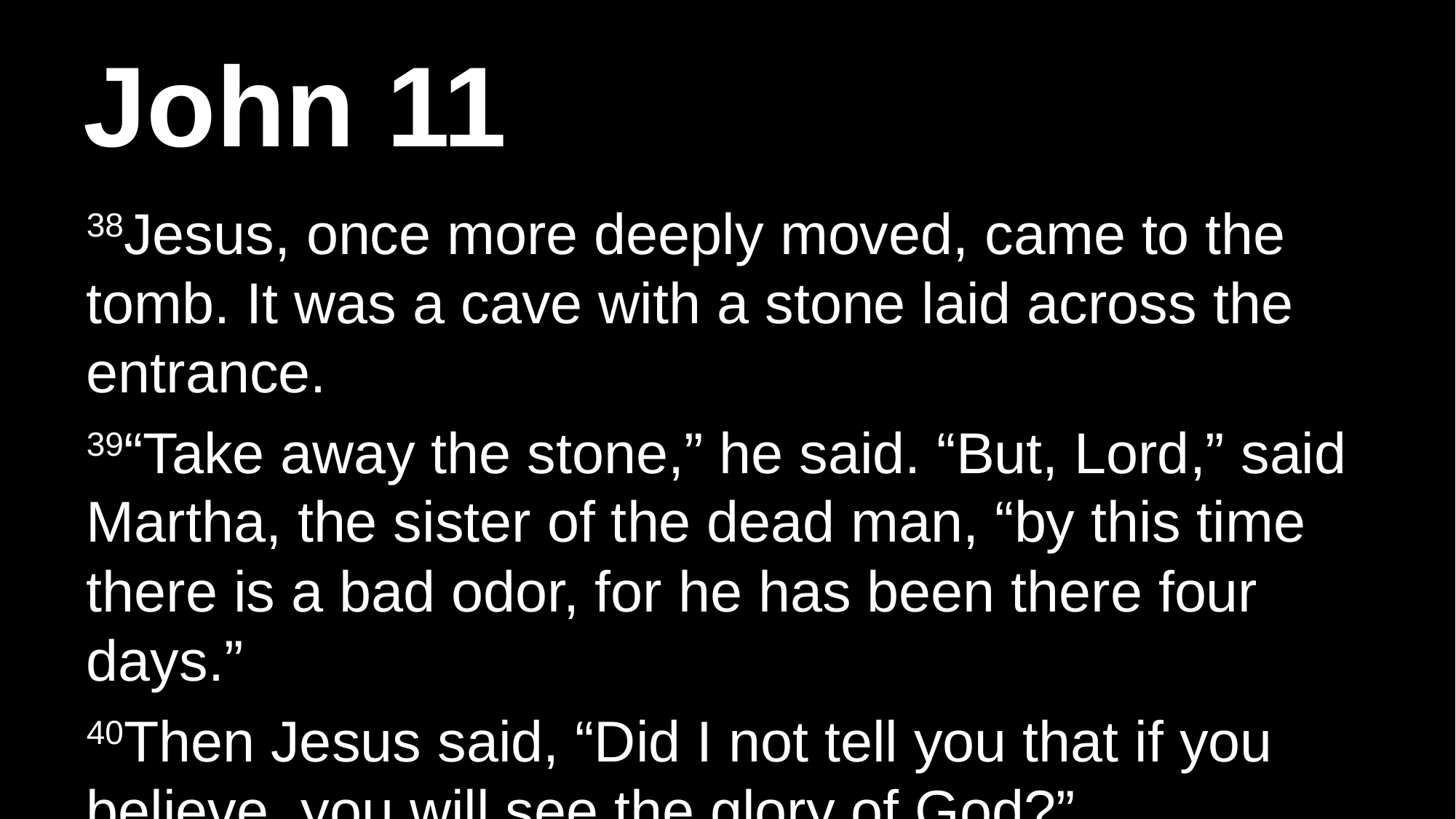

# John 11
38Jesus, once more deeply moved, came to the tomb. It was a cave with a stone laid across the entrance.
39“Take away the stone,” he said. “But, Lord,” said Martha, the sister of the dead man, “by this time there is a bad odor, for he has been there four days.”
40Then Jesus said, “Did I not tell you that if you believe, you will see the glory of God?”